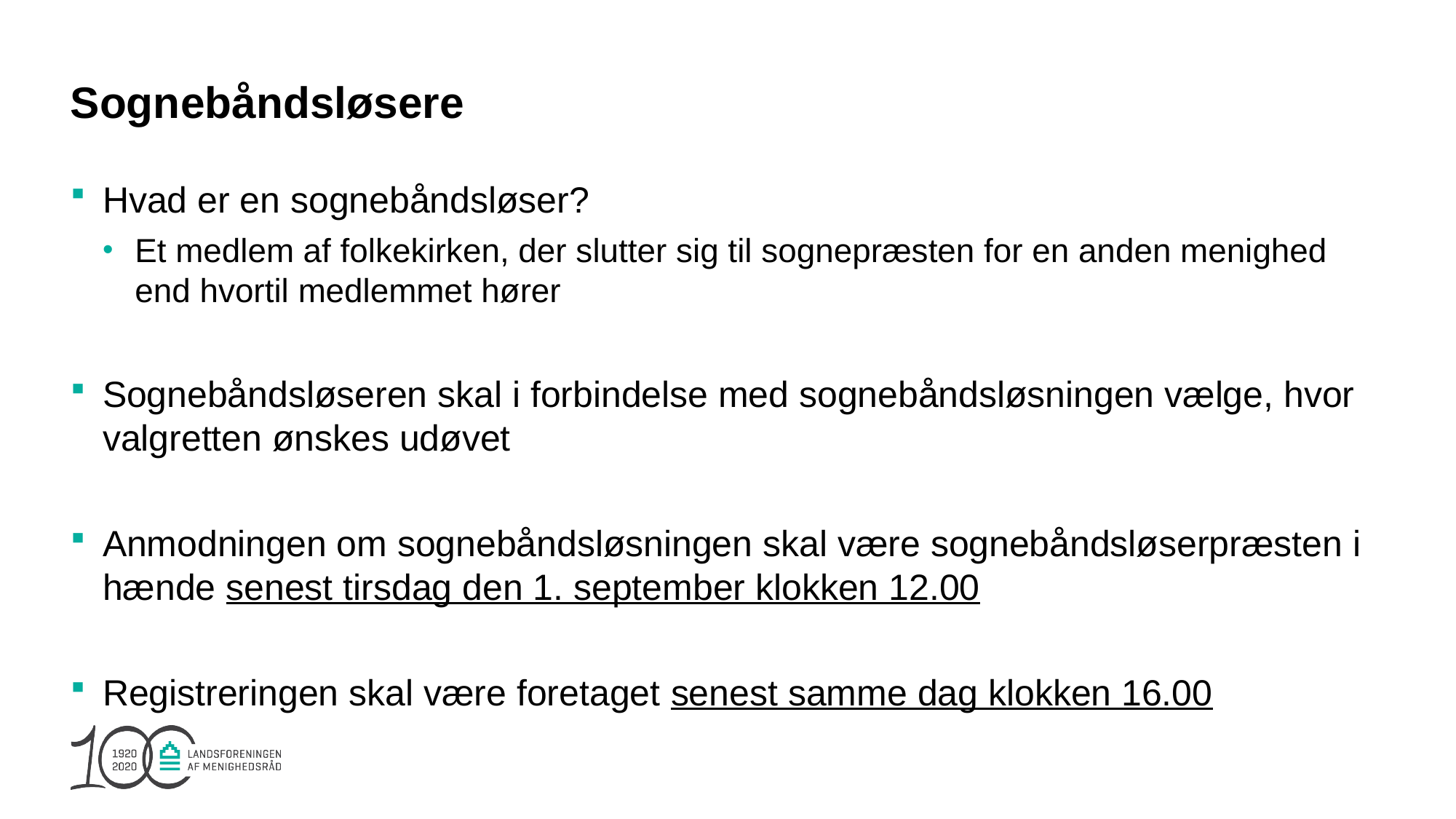

# Sognebåndsløsere
Hvad er en sognebåndsløser?
Et medlem af folkekirken, der slutter sig til sognepræsten for en anden menighed end hvortil medlemmet hører

Sognebåndsløseren skal i forbindelse med sognebåndsløsningen vælge, hvor valgretten ønskes udøvet

Anmodningen om sognebåndsløsningen skal være sognebåndsløserpræsten i hænde senest tirsdag den 1. september klokken 12.00

Registreringen skal være foretaget senest samme dag klokken 16.00

40